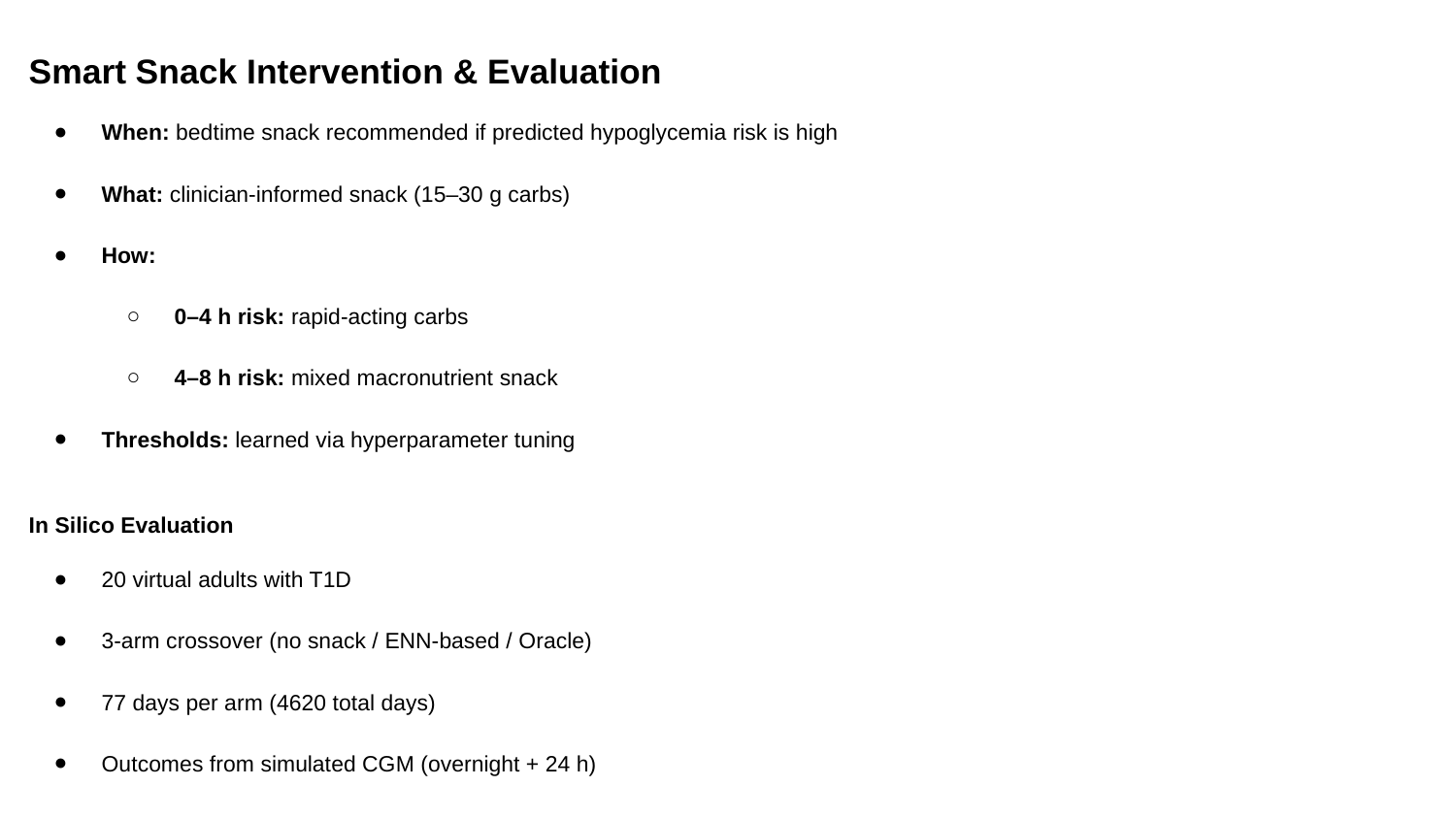

Smart Snack Intervention & Evaluation
When: bedtime snack recommended if predicted hypoglycemia risk is high
What: clinician-informed snack (15–30 g carbs)
How:
0–4 h risk: rapid-acting carbs
4–8 h risk: mixed macronutrient snack
Thresholds: learned via hyperparameter tuning
In Silico Evaluation
20 virtual adults with T1D
3-arm crossover (no snack / ENN-based / Oracle)
77 days per arm (4620 total days)
Outcomes from simulated CGM (overnight + 24 h)